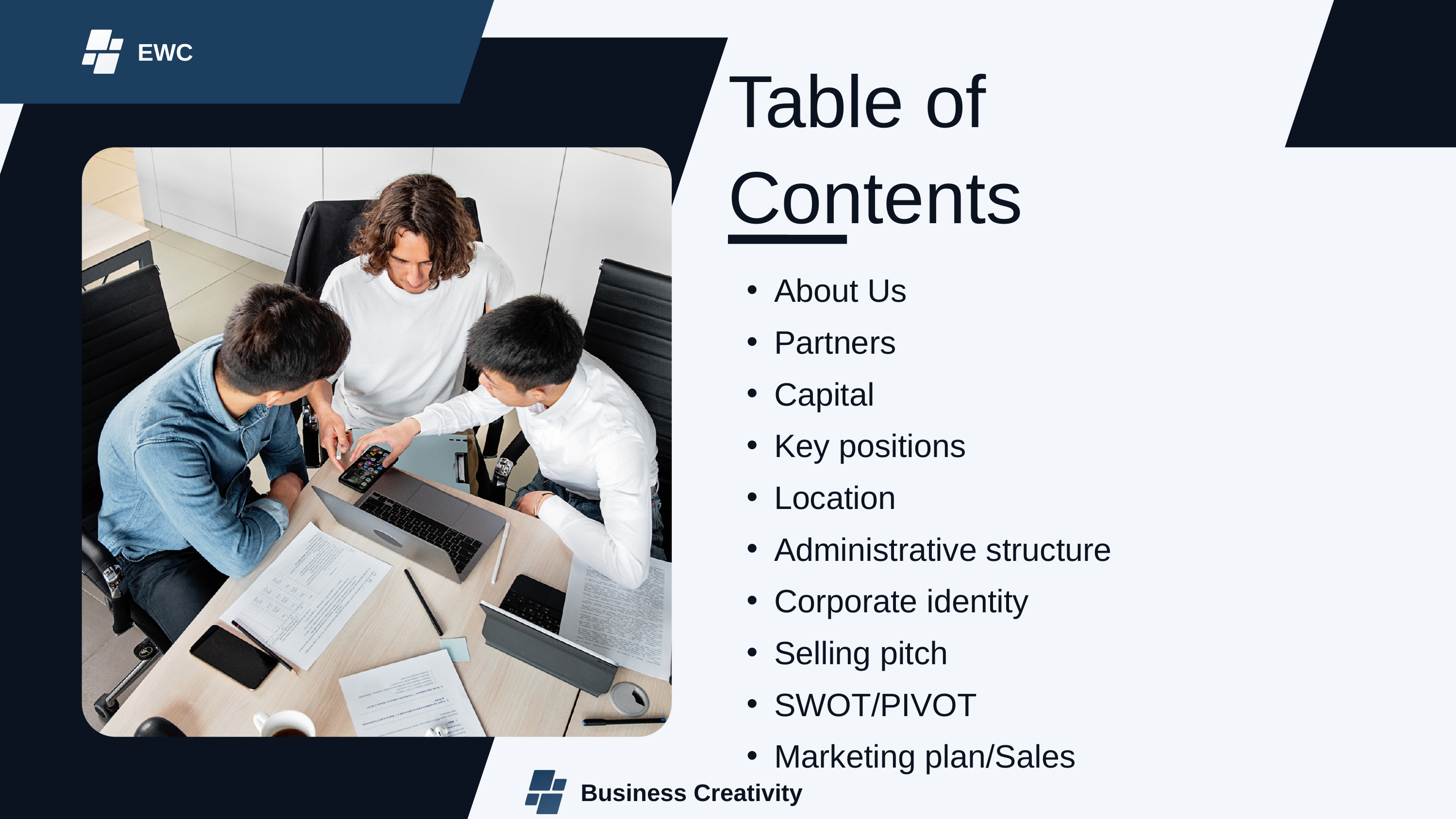

EWC

Table of Contents

About Us
Partners
Capital
Key positions
Location
Administrative structure
Corporate identity
Selling pitch
SWOT/PIVOT
Marketing plan/Sales

Business Creativity